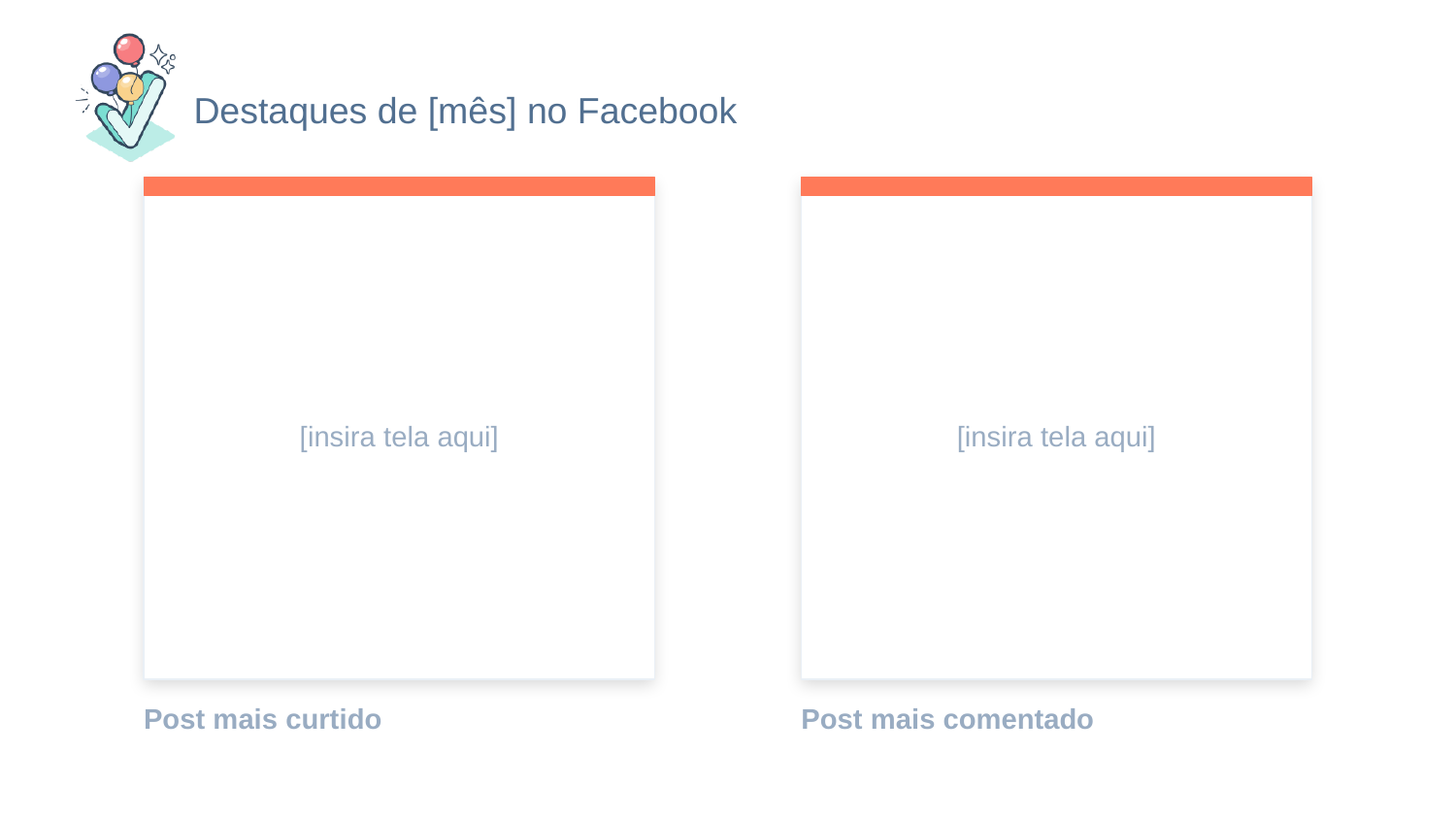

Destaques de [mês] no Facebook
# Post mais curtido
Post mais comentado